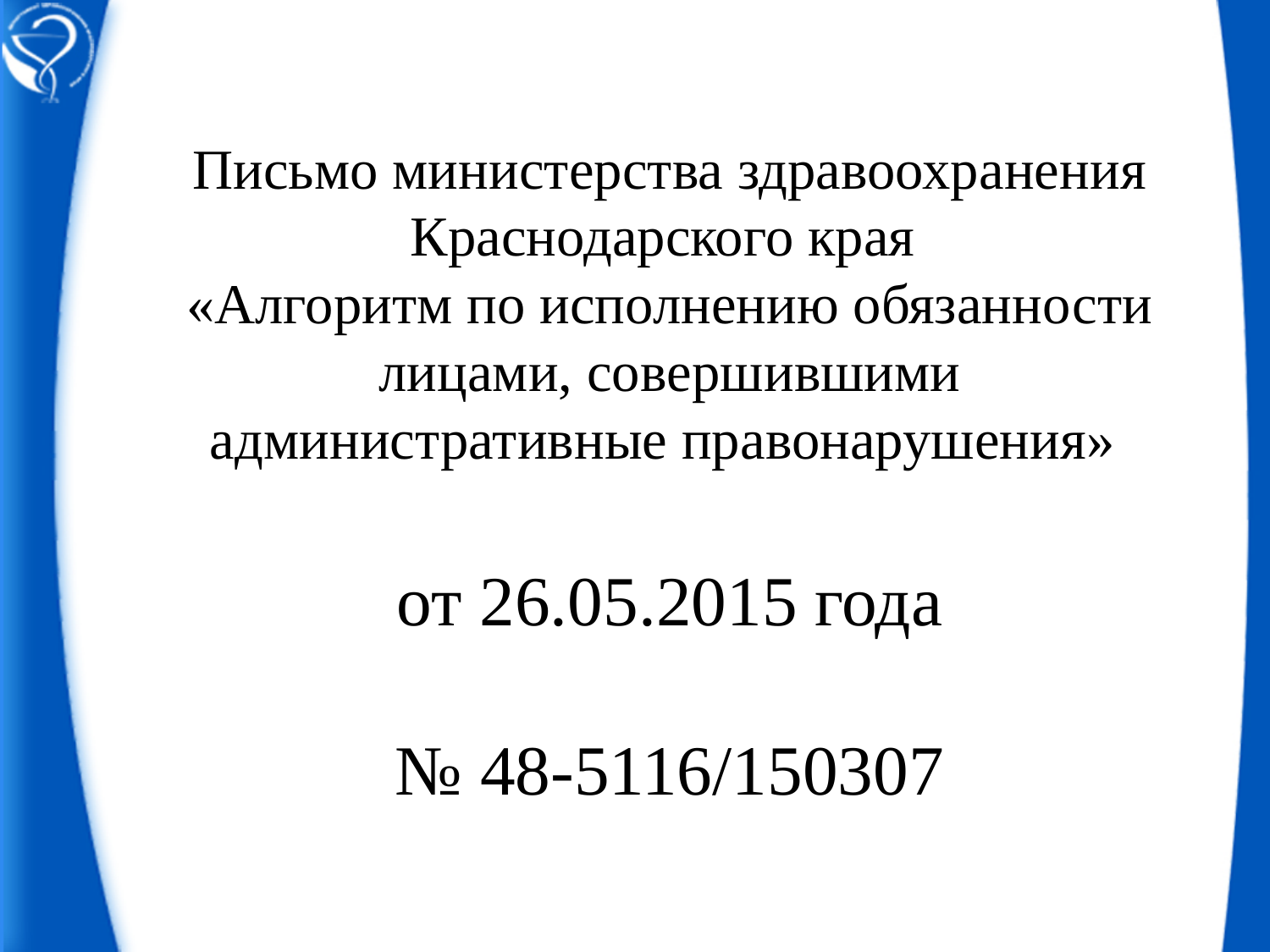

Письмо министерства здравоохранения Краснодарского края
«Алгоритм по исполнению обязанности лицами, совершившими административные правонарушения»

от 26.05.2015 года

№ 48-5116/150307